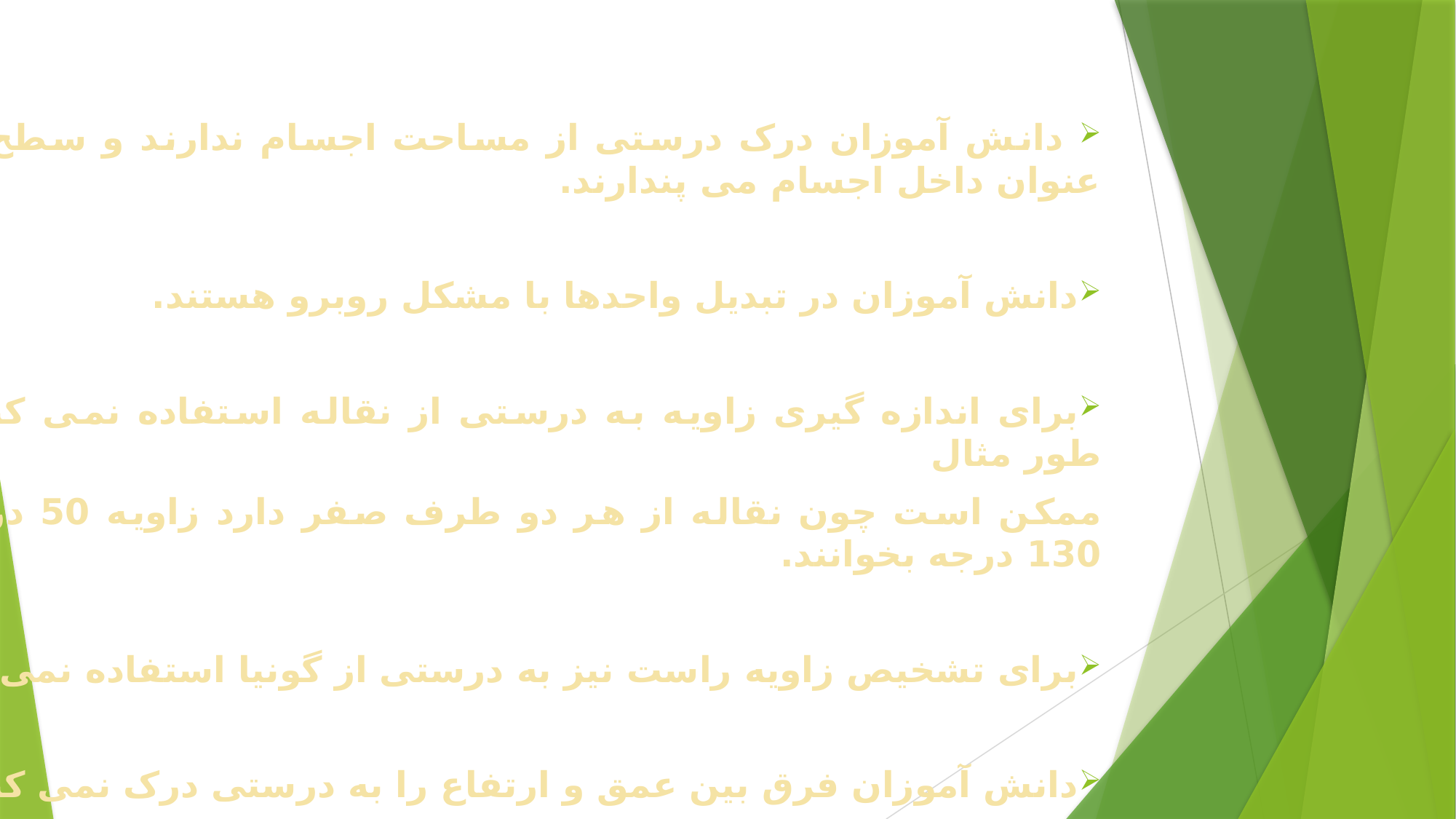

#

 دانش آموزان درک درستی از مساحت اجسام ندارند و سطح را به عنوان داخل اجسام می پندارند.

دانش آموزان در تبدیل واحدها با مشکل روبرو هستند.

برای اندازه گیری زاویه به درستی از نقاله استفاده نمی کنند. به طور مثال
ممکن است چون نقاله از هر دو طرف صفر دارد زاویه 50 درجه را 130 درجه بخوانند.

برای تشخیص زاویه راست نیز به درستی از گونیا استفاده نمی کنند.

دانش آموزان فرق بین عمق و ارتفاع را به درستی درک نمی کنند.